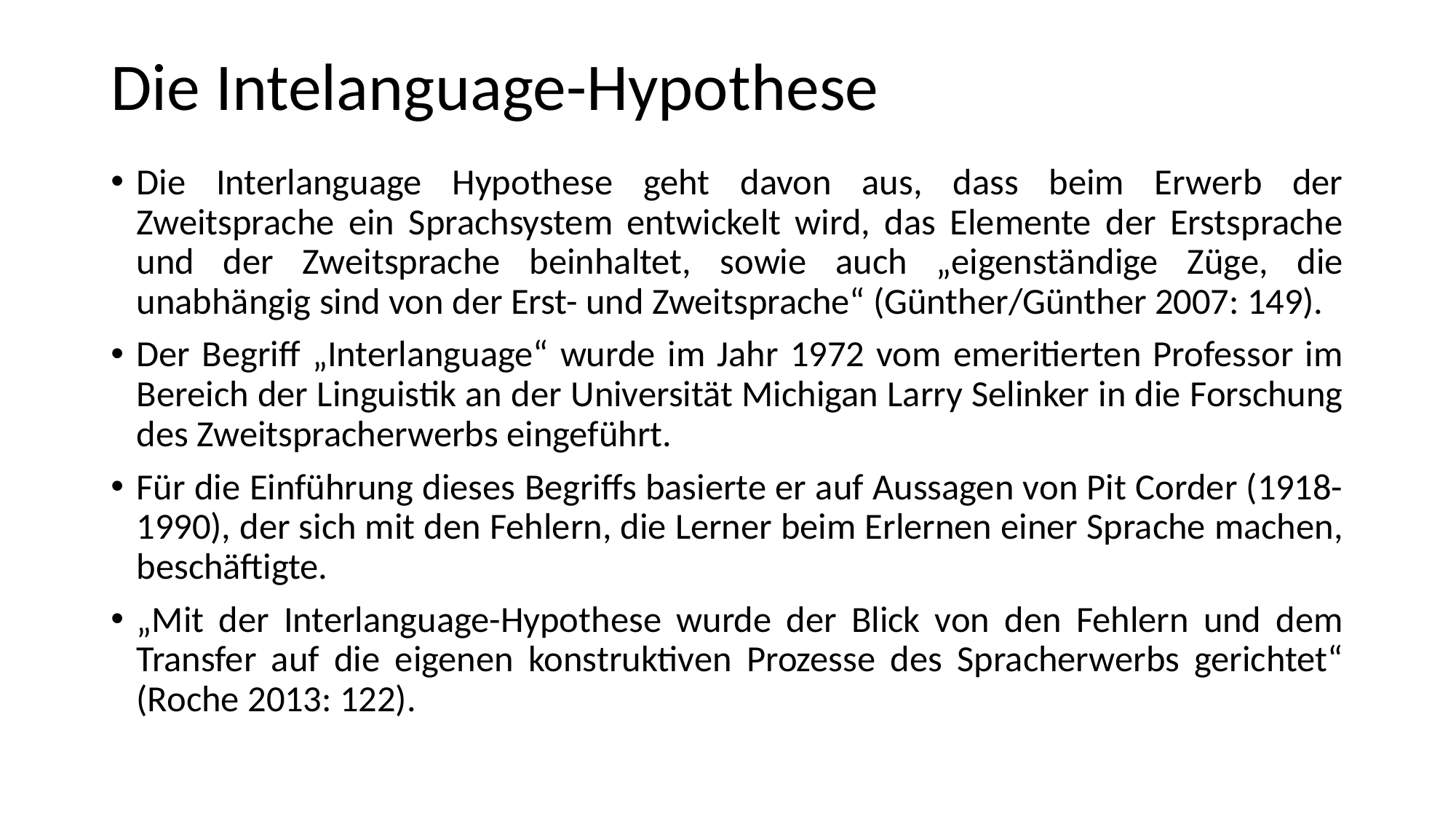

# Die Intelanguage-Hypothese
Die Interlanguage Hypothese geht davon aus, dass beim Erwerb der Zweitsprache ein Sprachsystem entwickelt wird, das Elemente der Erstsprache und der Zweitsprache beinhaltet, sowie auch „eigenständige Züge, die unabhängig sind von der Erst- und Zweitsprache“ (Günther/Günther 2007: 149).
Der Begriff „Interlanguage“ wurde im Jahr 1972 vom emeritierten Professor im Bereich der Linguistik an der Universität Michigan Larry Selinker in die Forschung des Zweitspracherwerbs eingeführt.
Für die Einführung dieses Begriffs basierte er auf Aussagen von Pit Corder (1918-1990), der sich mit den Fehlern, die Lerner beim Erlernen einer Sprache machen, beschäftigte.
„Mit der Interlanguage-Hypothese wurde der Blick von den Fehlern und dem Transfer auf die eigenen konstruktiven Prozesse des Spracherwerbs gerichtet“ (Roche 2013: 122).